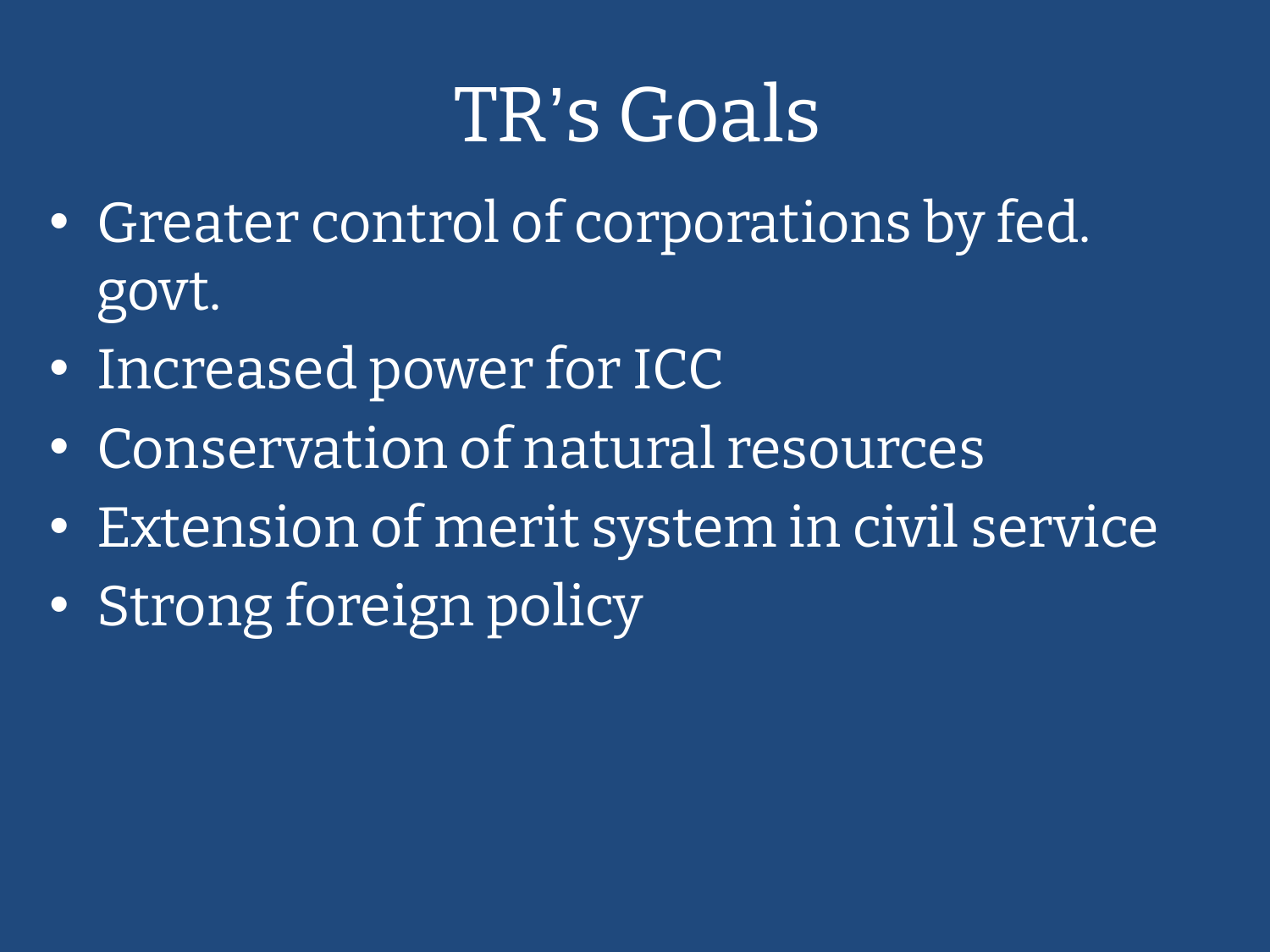

# TR’s Goals
Greater control of corporations by fed. govt.
Increased power for ICC
Conservation of natural resources
Extension of merit system in civil service
Strong foreign policy